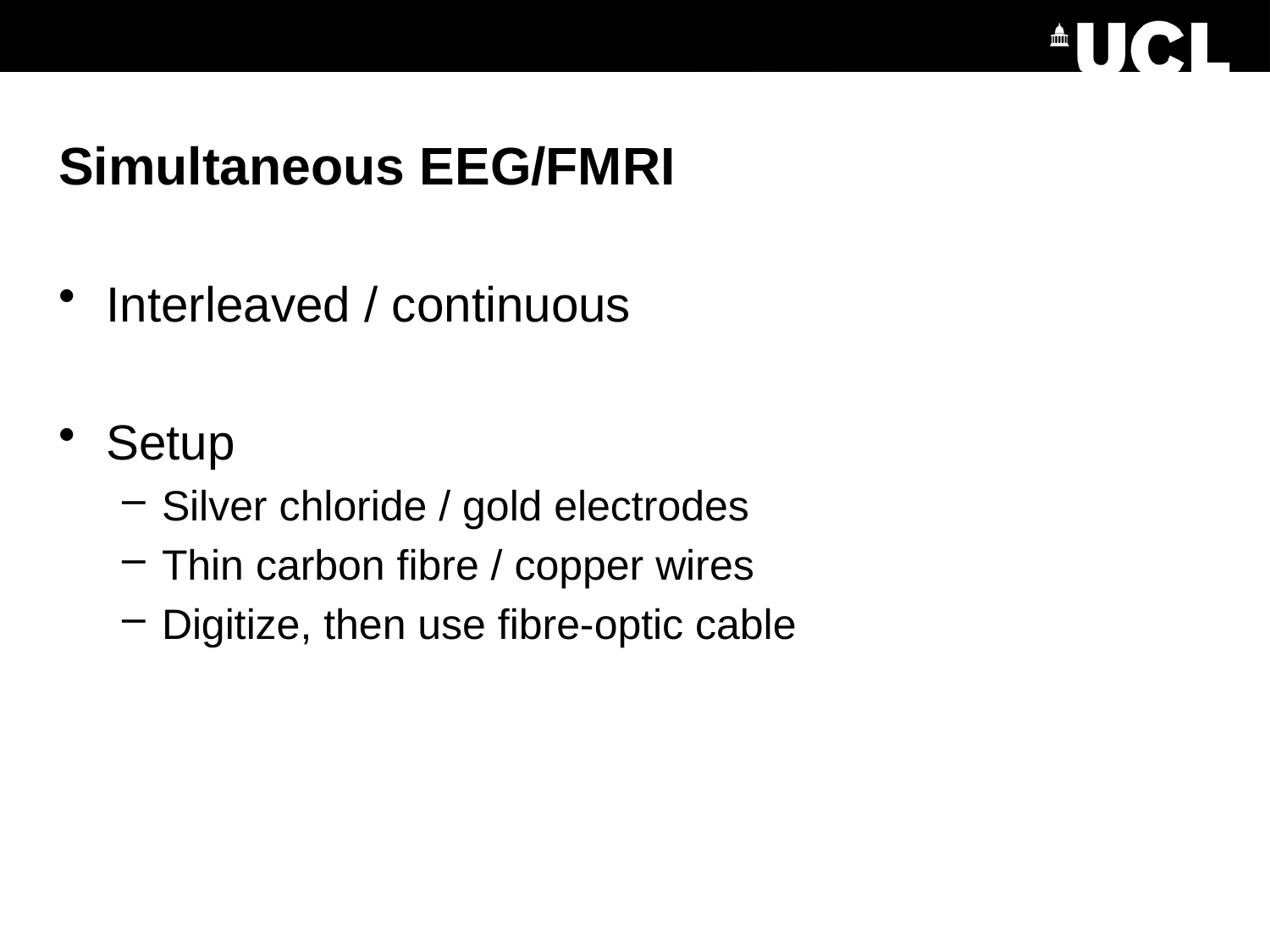

# Simultaneous EEG/FMRI
Interleaved / continuous

Setup
Silver chloride / gold electrodes
Thin carbon fibre / copper wires
Digitize, then use fibre-optic cable